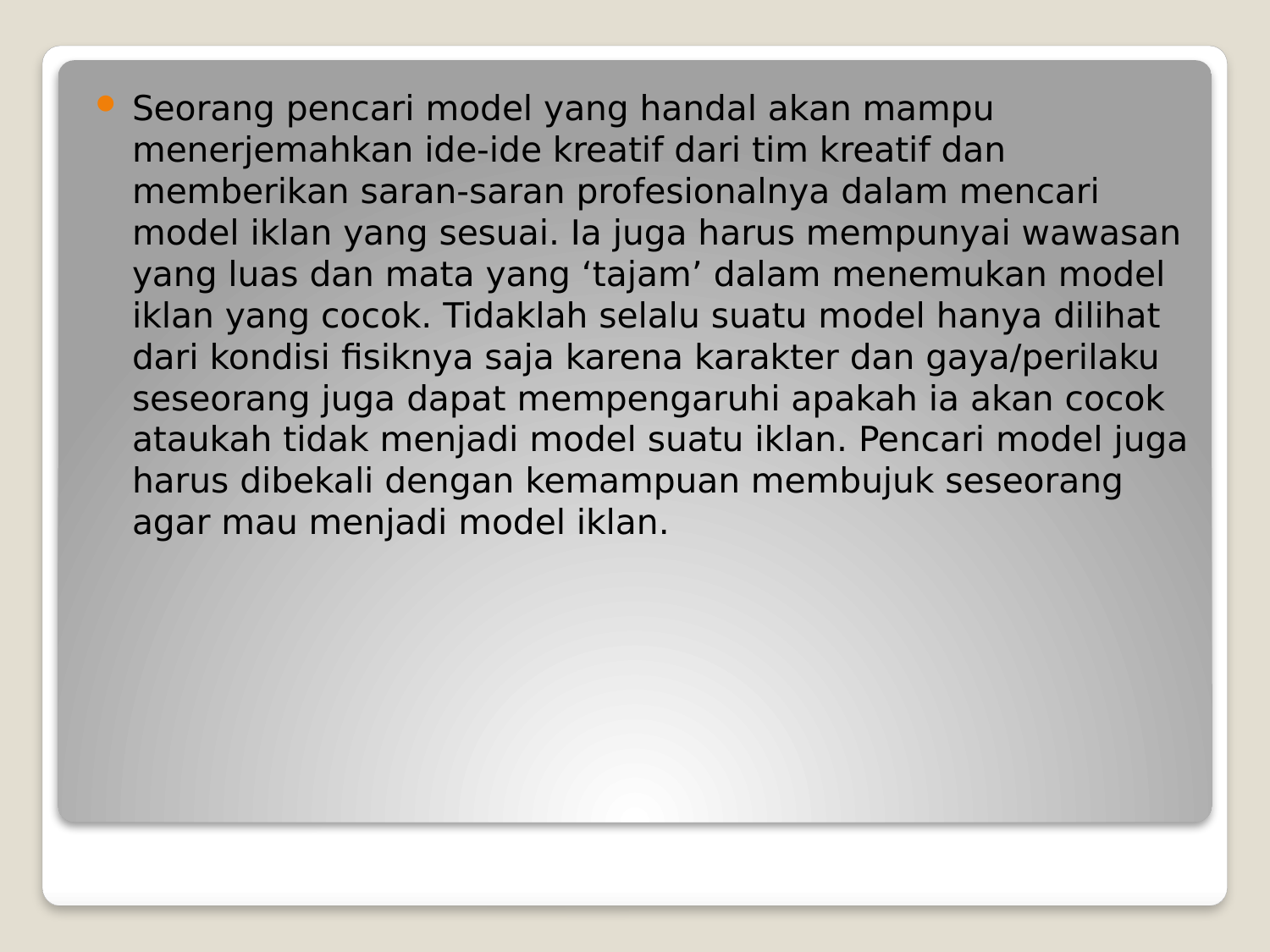

Seorang pencari model yang handal akan mampu menerjemahkan ide-ide kreatif dari tim kreatif dan memberikan saran-saran profesionalnya dalam mencari model iklan yang sesuai. Ia juga harus mempunyai wawasan yang luas dan mata yang ‘tajam’ dalam menemukan model iklan yang cocok. Tidaklah selalu suatu model hanya dilihat dari kondisi fisiknya saja karena karakter dan gaya/perilaku seseorang juga dapat mempengaruhi apakah ia akan cocok ataukah tidak menjadi model suatu iklan. Pencari model juga harus dibekali dengan kemampuan membujuk seseorang agar mau menjadi model iklan.

#